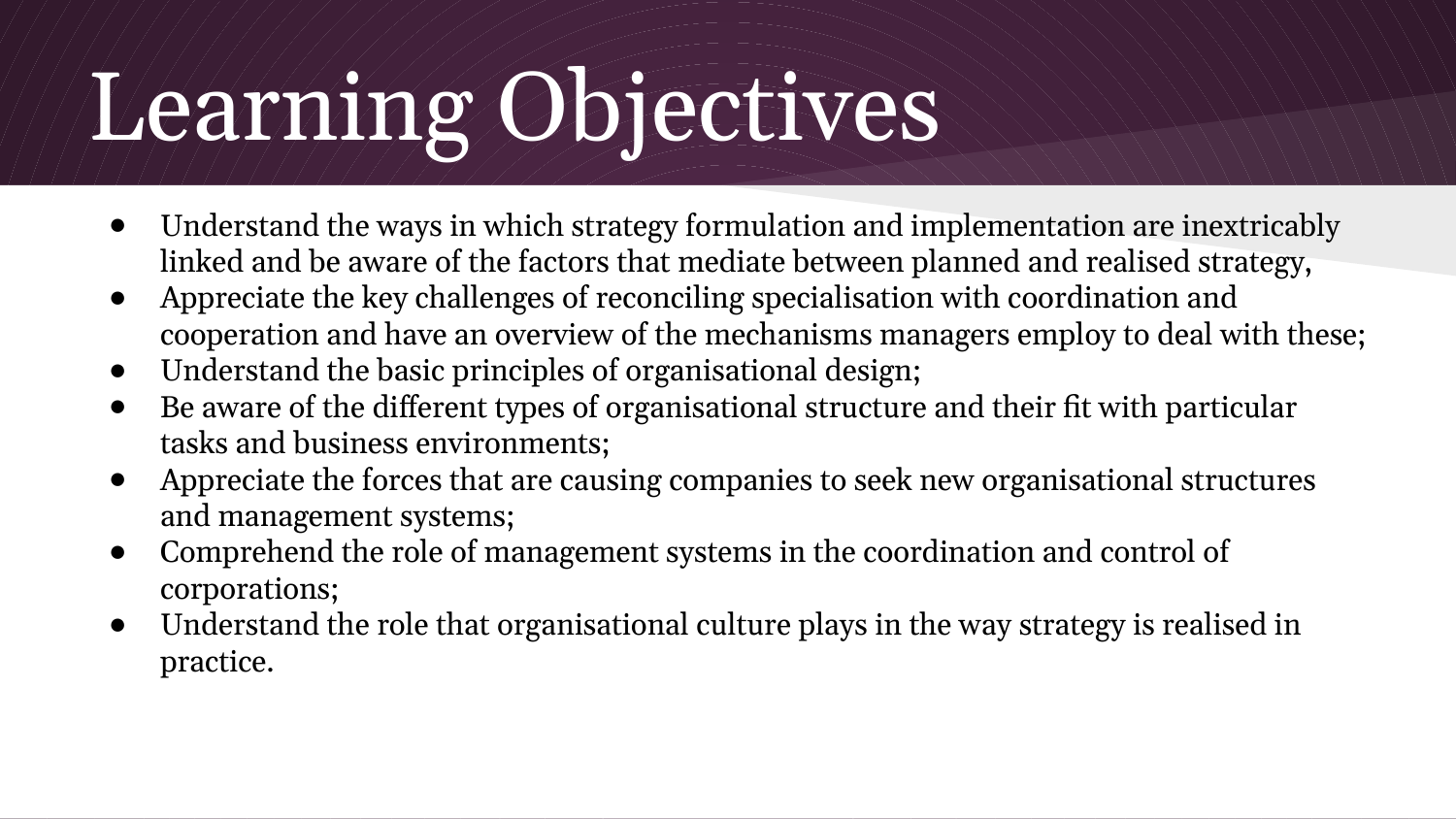

# Learning Objectives
Understand the ways in which strategy formulation and implementation are inextricably linked and be aware of the factors that mediate between planned and realised strategy,
Appreciate the key challenges of reconciling specialisation with coordination and cooperation and have an overview of the mechanisms managers employ to deal with these;
Understand the basic principles of organisational design;
Be aware of the different types of organisational structure and their fit with particular tasks and business environments;
Appreciate the forces that are causing companies to seek new organisational structures and management systems;
Comprehend the role of management systems in the coordination and control of corporations;
Understand the role that organisational culture plays in the way strategy is realised in practice.